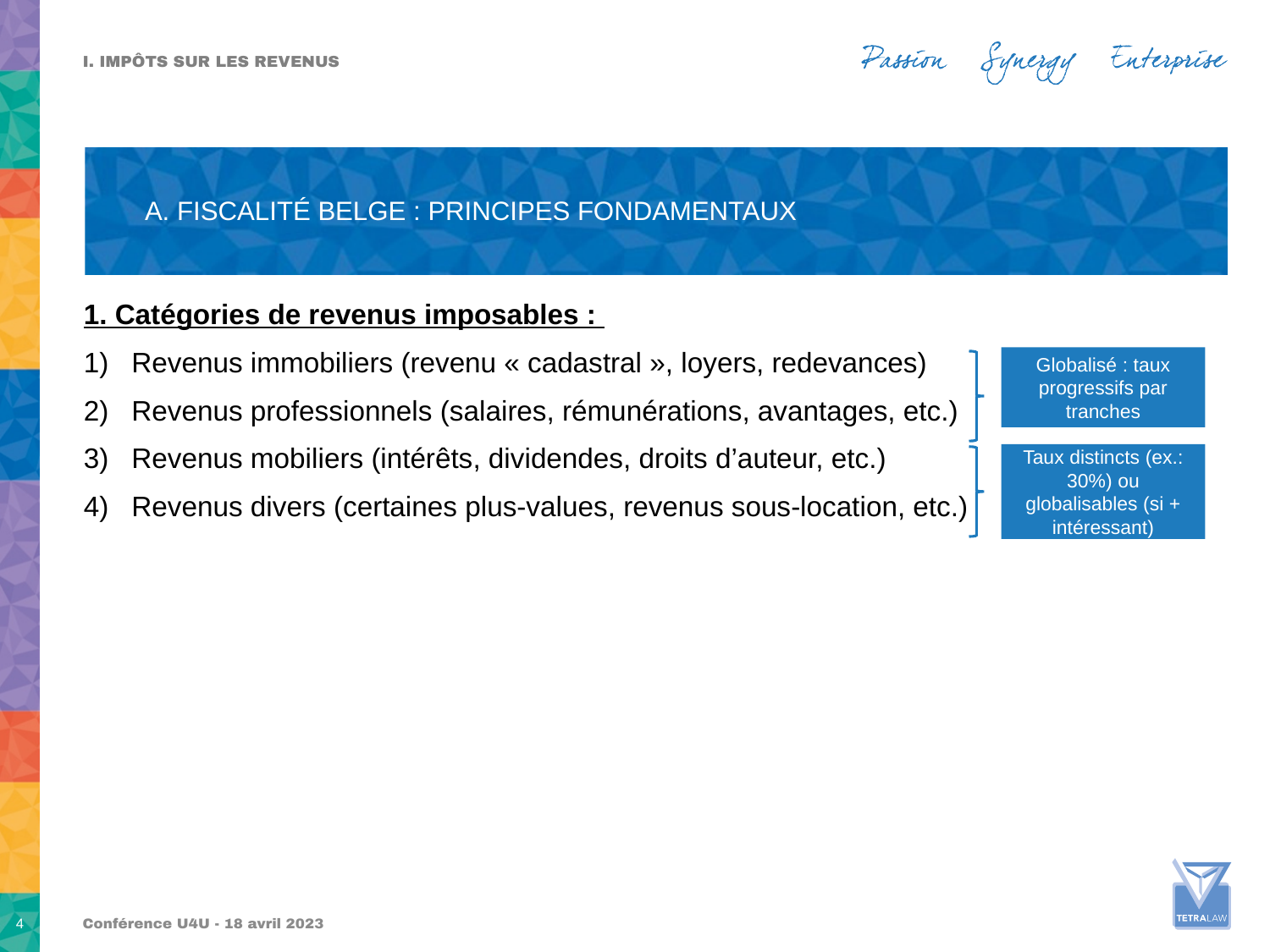

i. Impôts sur les revenus
# A. Fiscalité belge : principes fondamentaux
1. Catégories de revenus imposables :
Revenus immobiliers (revenu « cadastral », loyers, redevances)
Revenus professionnels (salaires, rémunérations, avantages, etc.)
Revenus mobiliers (intérêts, dividendes, droits d’auteur, etc.)
Revenus divers (certaines plus-values, revenus sous-location, etc.)
Globalisé : taux progressifs par tranches

Taux distincts (ex.: 30%) ou globalisables (si + intéressant)

4
Conférence U4U - 18 avril 2023